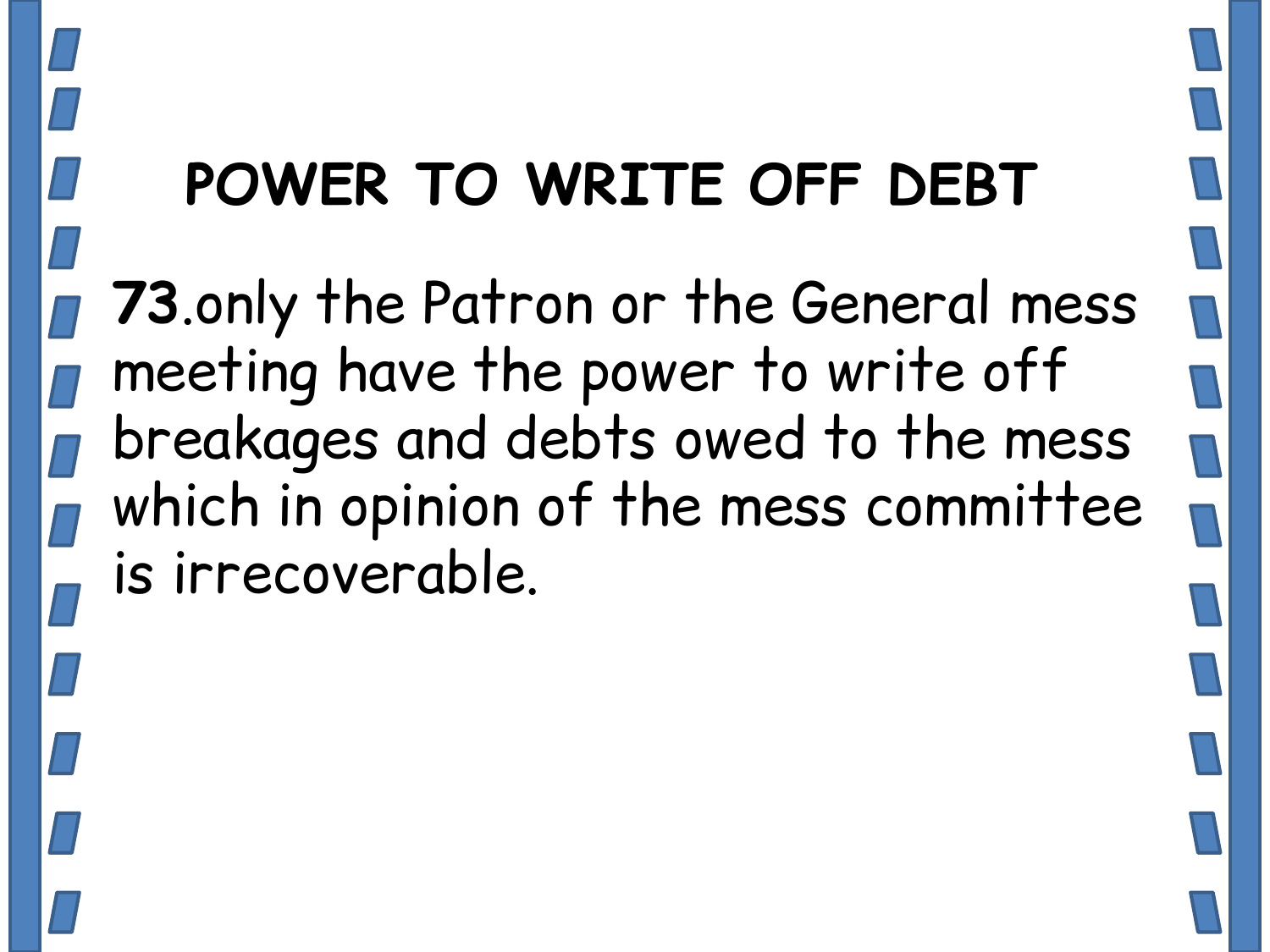

POWER TO WRITE OFF DEBT

73.only the Patron or the General mess meeting have the power to write off breakages and debts owed to the mess which in opinion of the mess committee is irrecoverable.